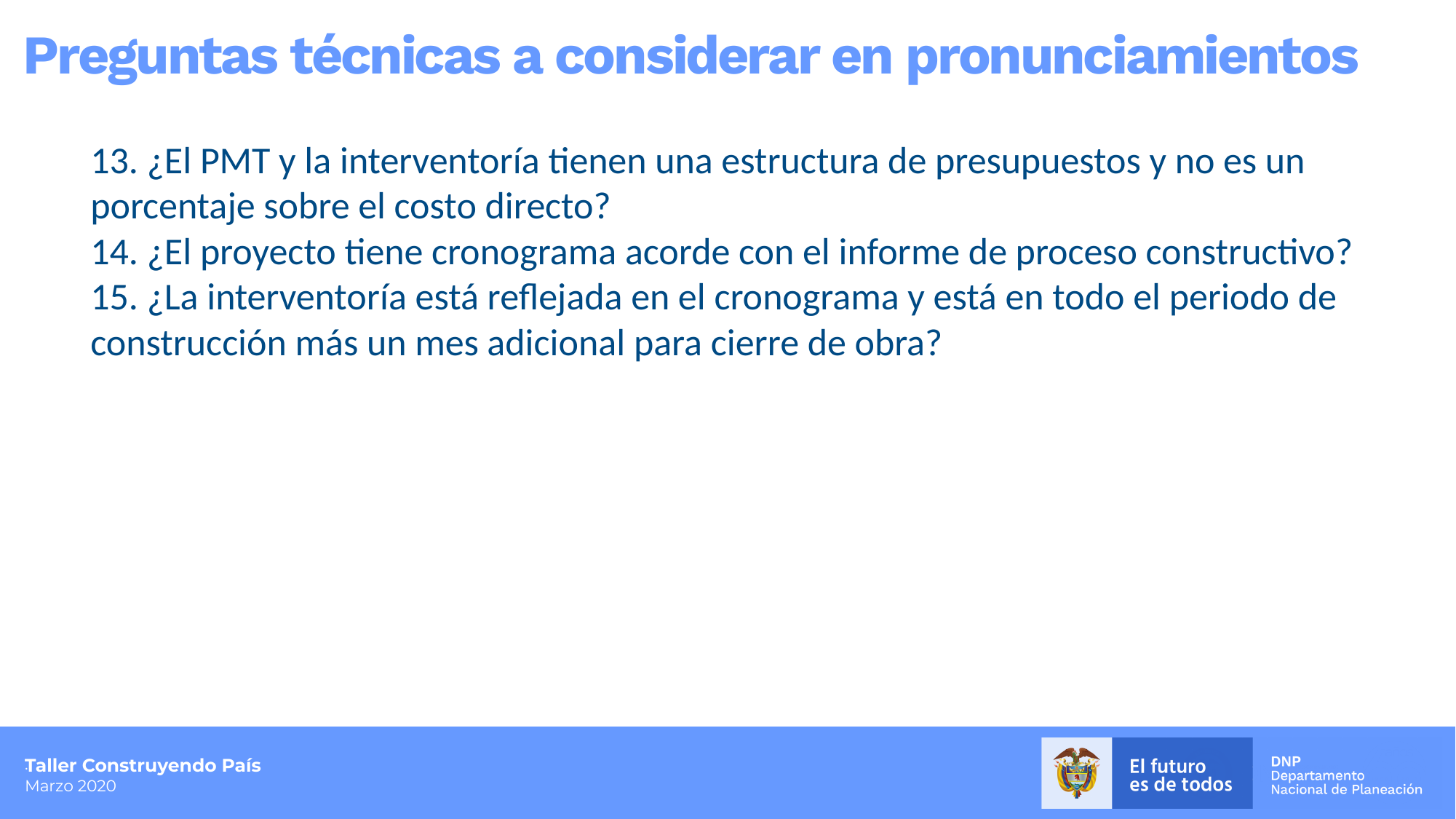

Preguntas técnicas a considerar en pronunciamientos
13. ¿El PMT y la interventoría tienen una estructura de presupuestos y no es un porcentaje sobre el costo directo?
14. ¿El proyecto tiene cronograma acorde con el informe de proceso constructivo?
15. ¿La interventoría está reflejada en el cronograma y está en todo el periodo de construcción más un mes adicional para cierre de obra?